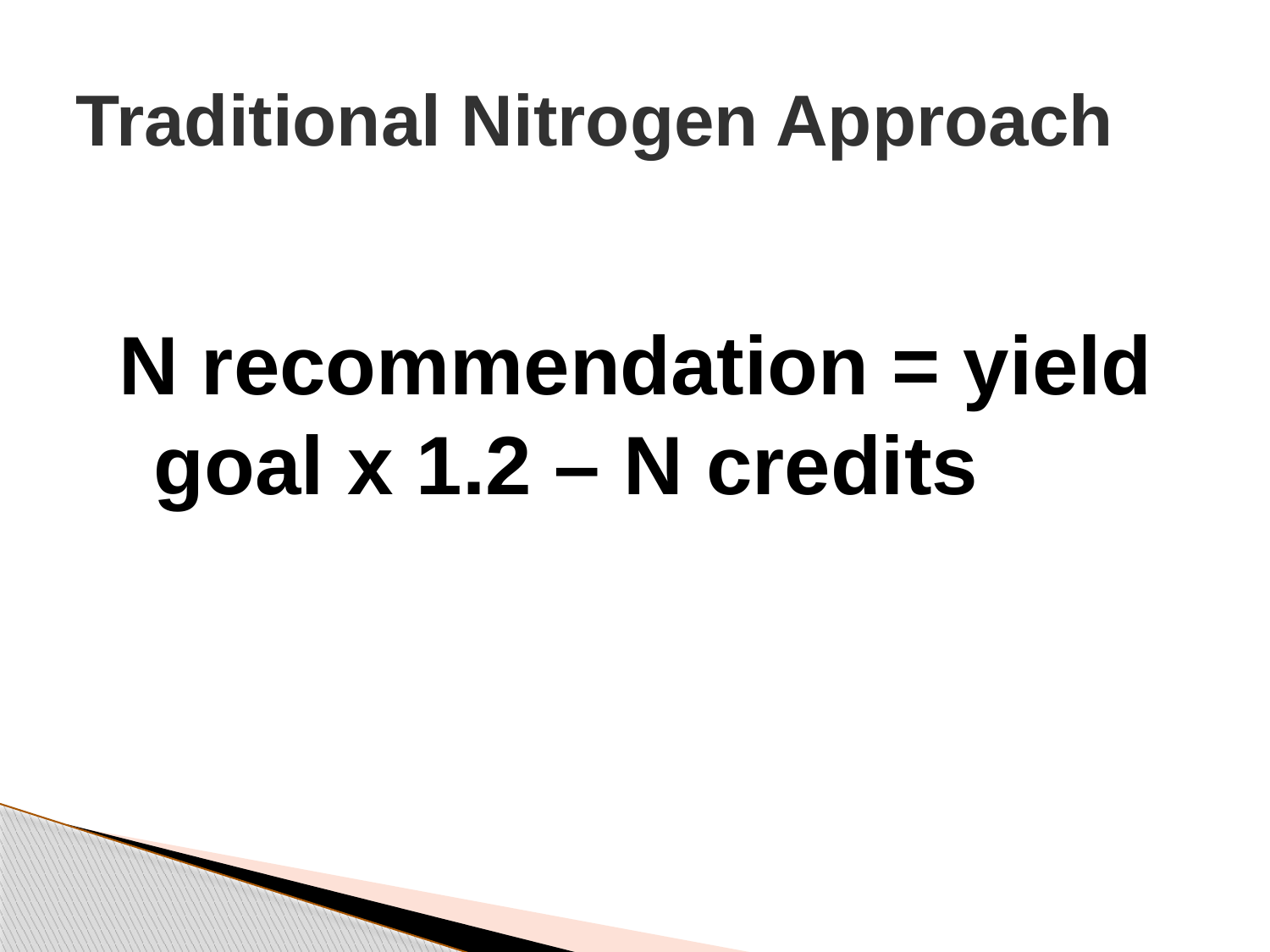

# Traditional Nitrogen Approach
N recommendation = yield goal x 1.2 – N credits